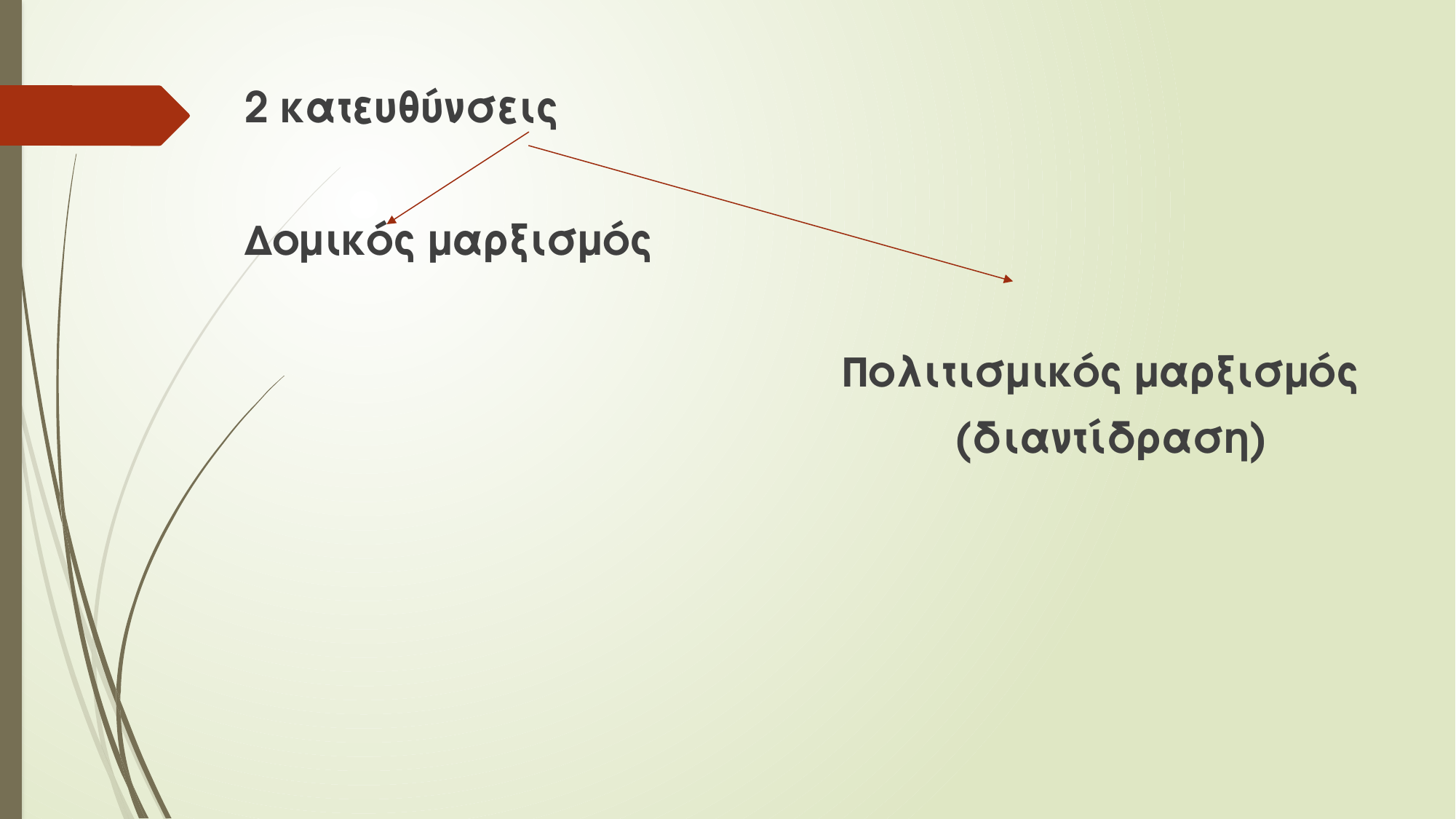

2 κατευθύνσεις

Δομικός μαρξισμός

Πολιτισμικός μαρξισμός
                                                            (διαντίδραση)